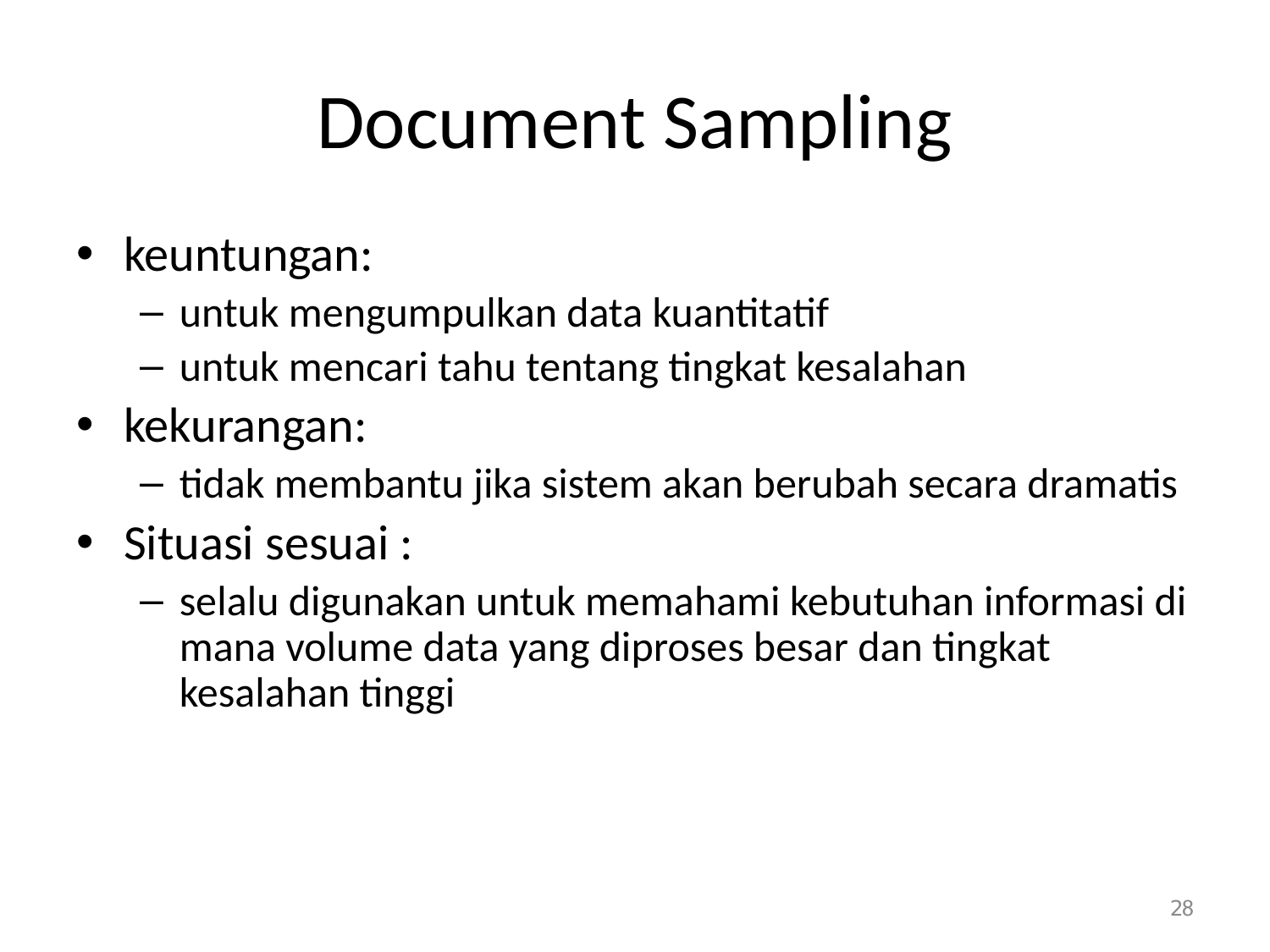

# Document Sampling
keuntungan:
untuk mengumpulkan data kuantitatif
untuk mencari tahu tentang tingkat kesalahan
kekurangan:
tidak membantu jika sistem akan berubah secara dramatis
Situasi sesuai :
selalu digunakan untuk memahami kebutuhan informasi di mana volume data yang diproses besar dan tingkat kesalahan tinggi
28